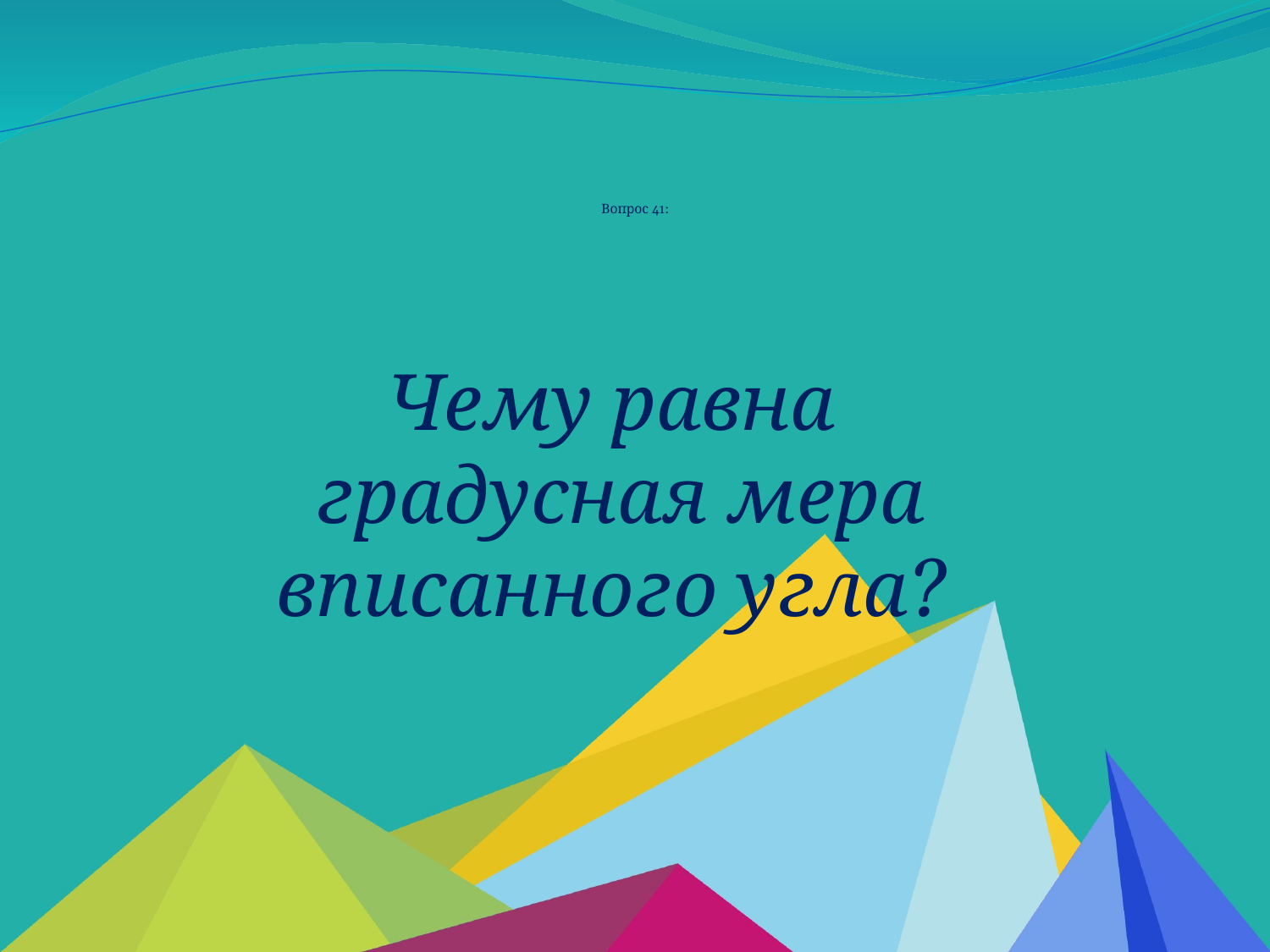

# Вопрос 41:
Чему равна
градусная мера вписанного угла?